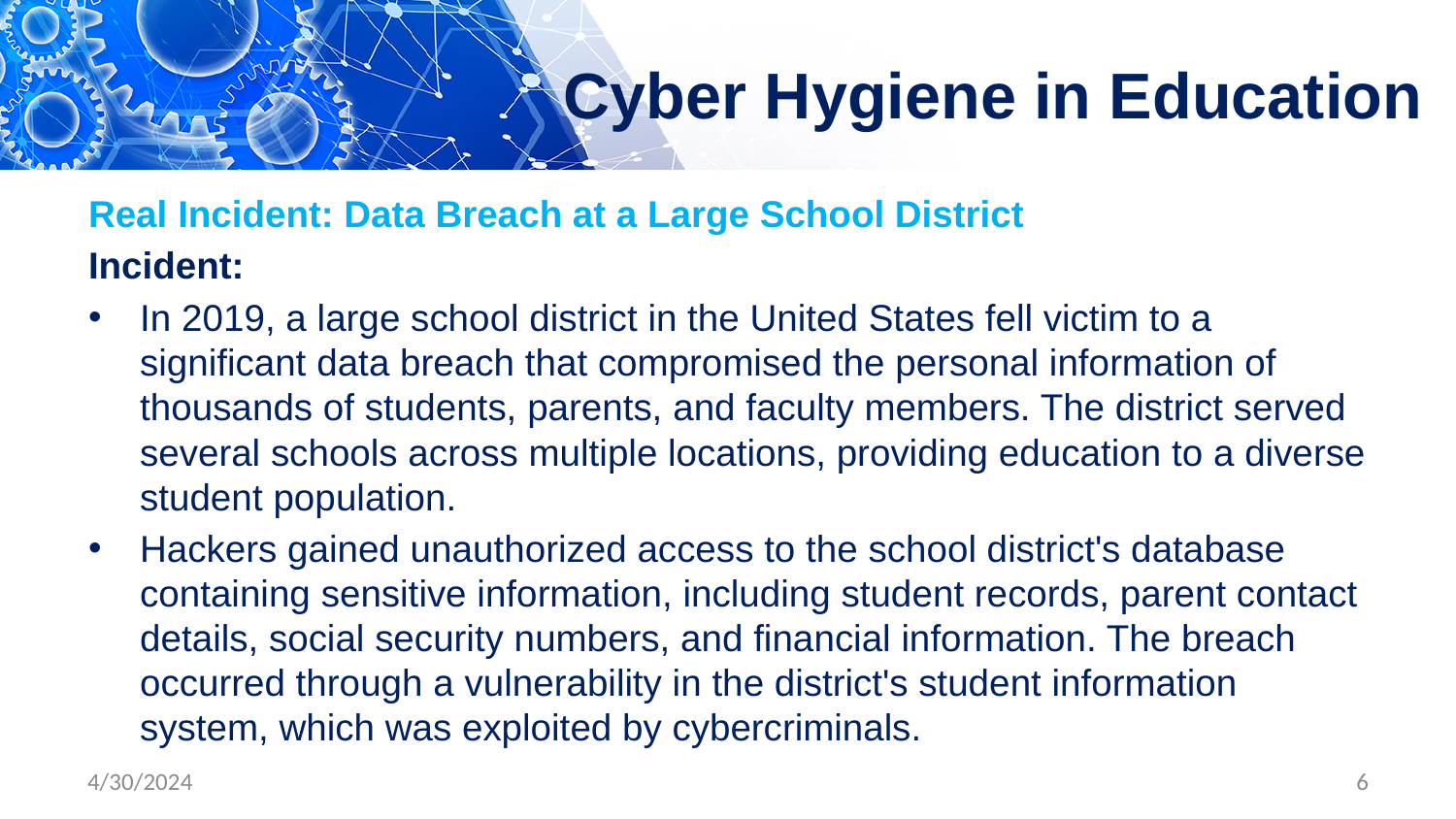

# Cyber Hygiene in Education
Real Incident: Data Breach at a Large School District
Incident:
In 2019, a large school district in the United States fell victim to a significant data breach that compromised the personal information of thousands of students, parents, and faculty members. The district served several schools across multiple locations, providing education to a diverse student population.
Hackers gained unauthorized access to the school district's database containing sensitive information, including student records, parent contact details, social security numbers, and financial information. The breach occurred through a vulnerability in the district's student information system, which was exploited by cybercriminals.

4/30/2024
6